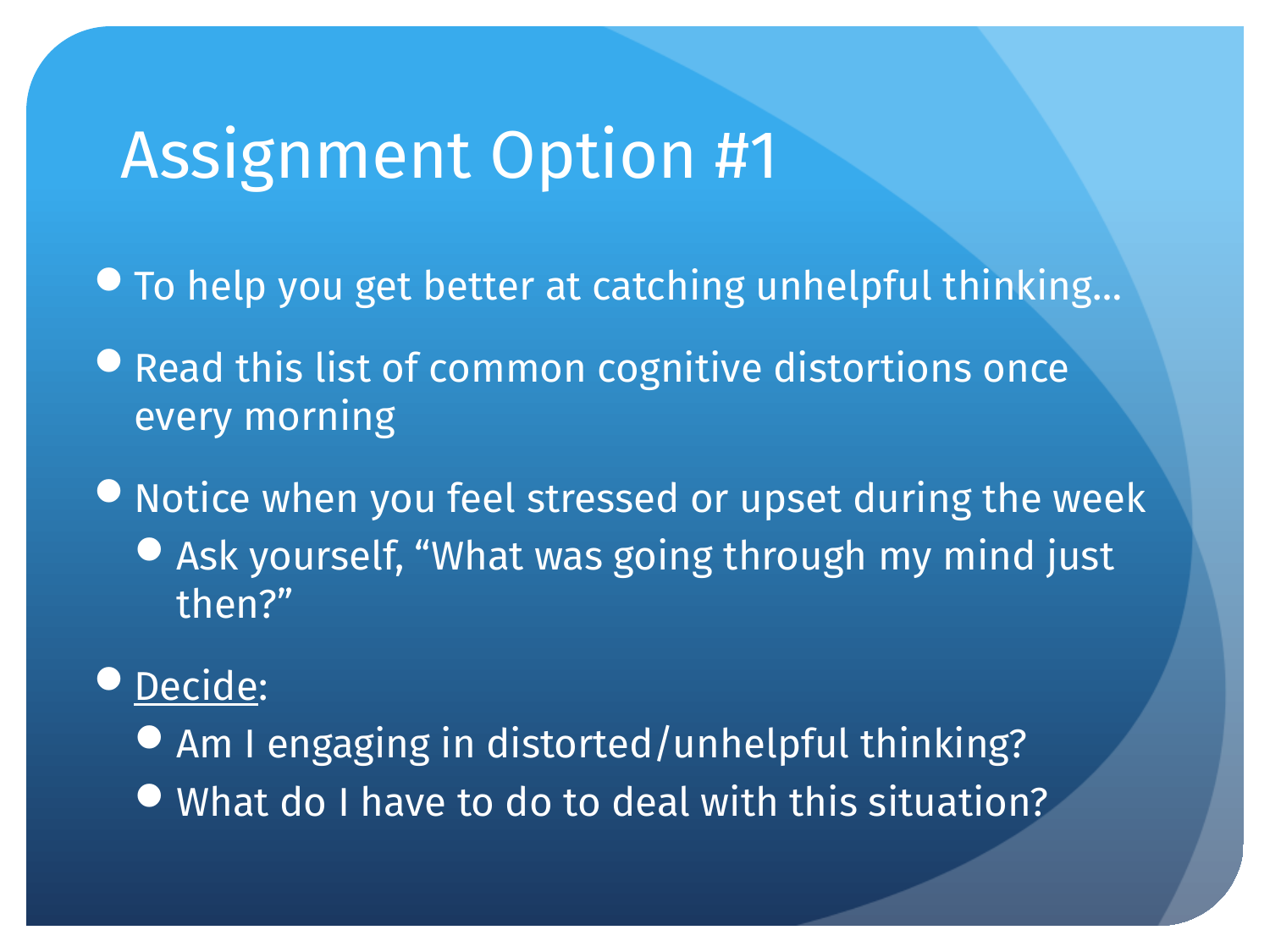

# Assignment Option #1
To help you get better at catching unhelpful thinking…
Read this list of common cognitive distortions once every morning
Notice when you feel stressed or upset during the week
Ask yourself, “What was going through my mind just then?”
Decide:
Am I engaging in distorted/unhelpful thinking?
What do I have to do to deal with this situation?